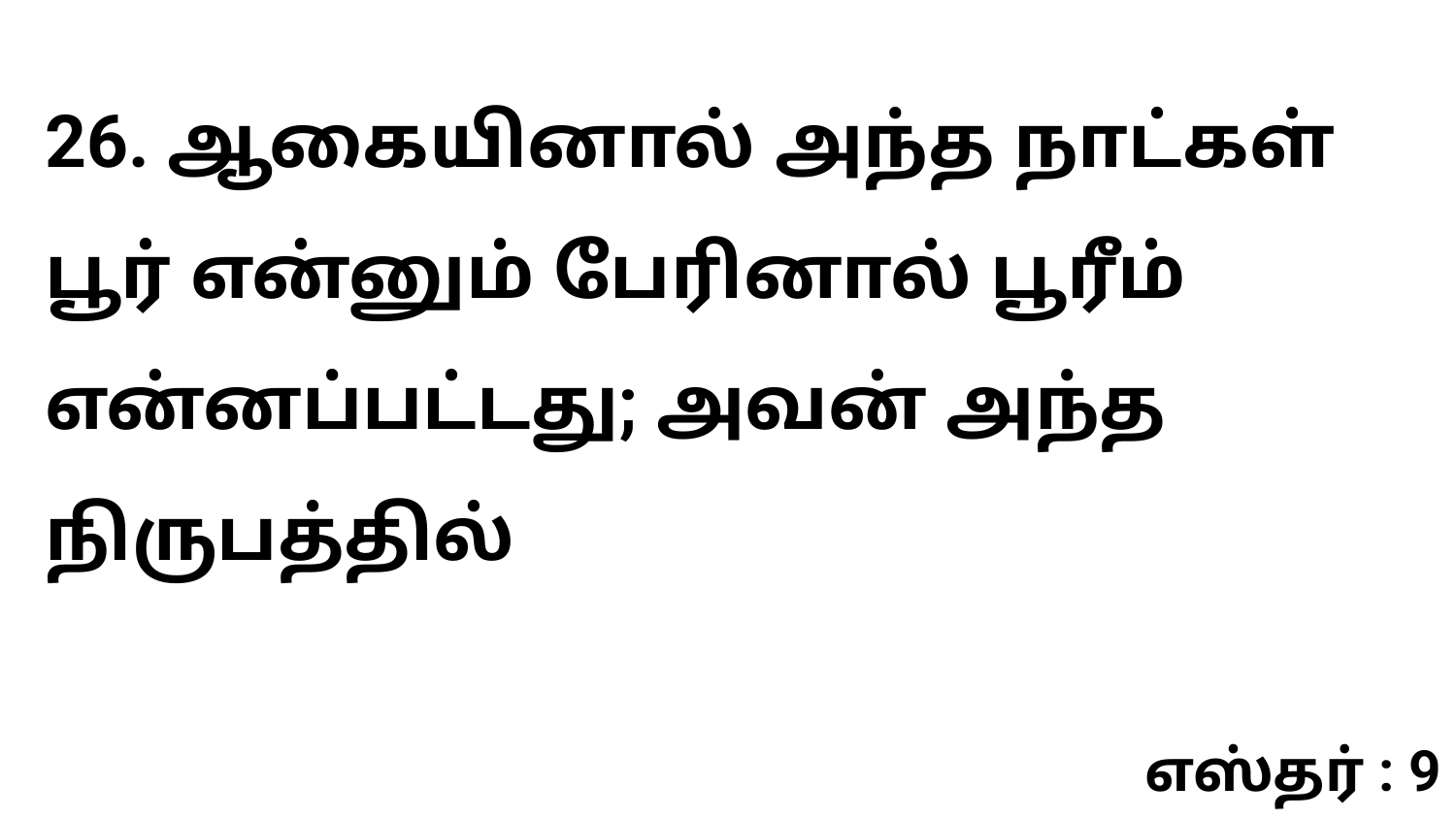

26. ஆகையினால் அந்த நாட்கள் பூர் என்னும் பேரினால் பூரீம் என்னப்பட்டது; அவன் அந்த நிருபத்தில்
எஸ்தர் : 9